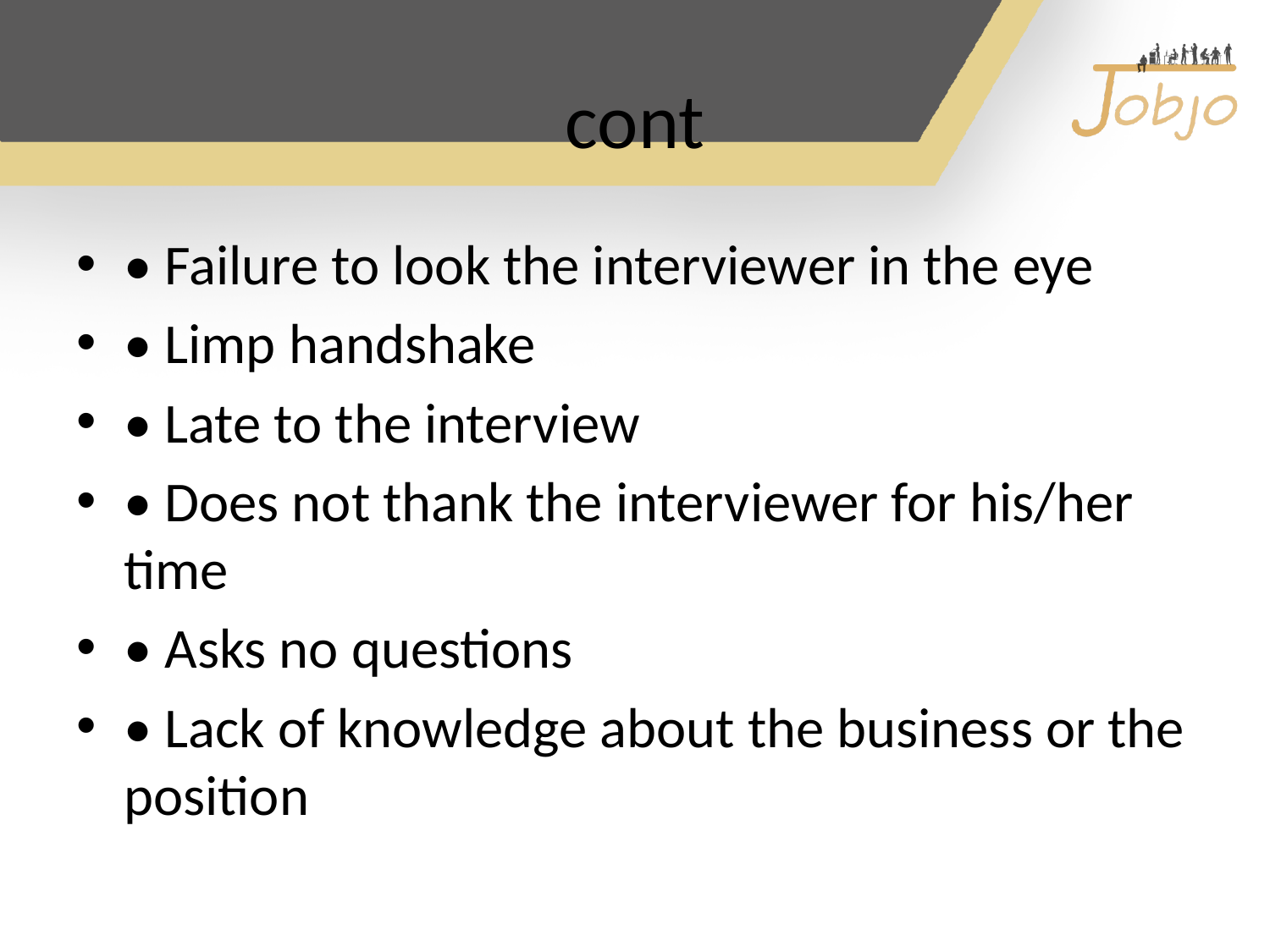

# cont
• Failure to look the interviewer in the eye
• Limp handshake
• Late to the interview
• Does not thank the interviewer for his/her time
• Asks no questions
• Lack of knowledge about the business or the position